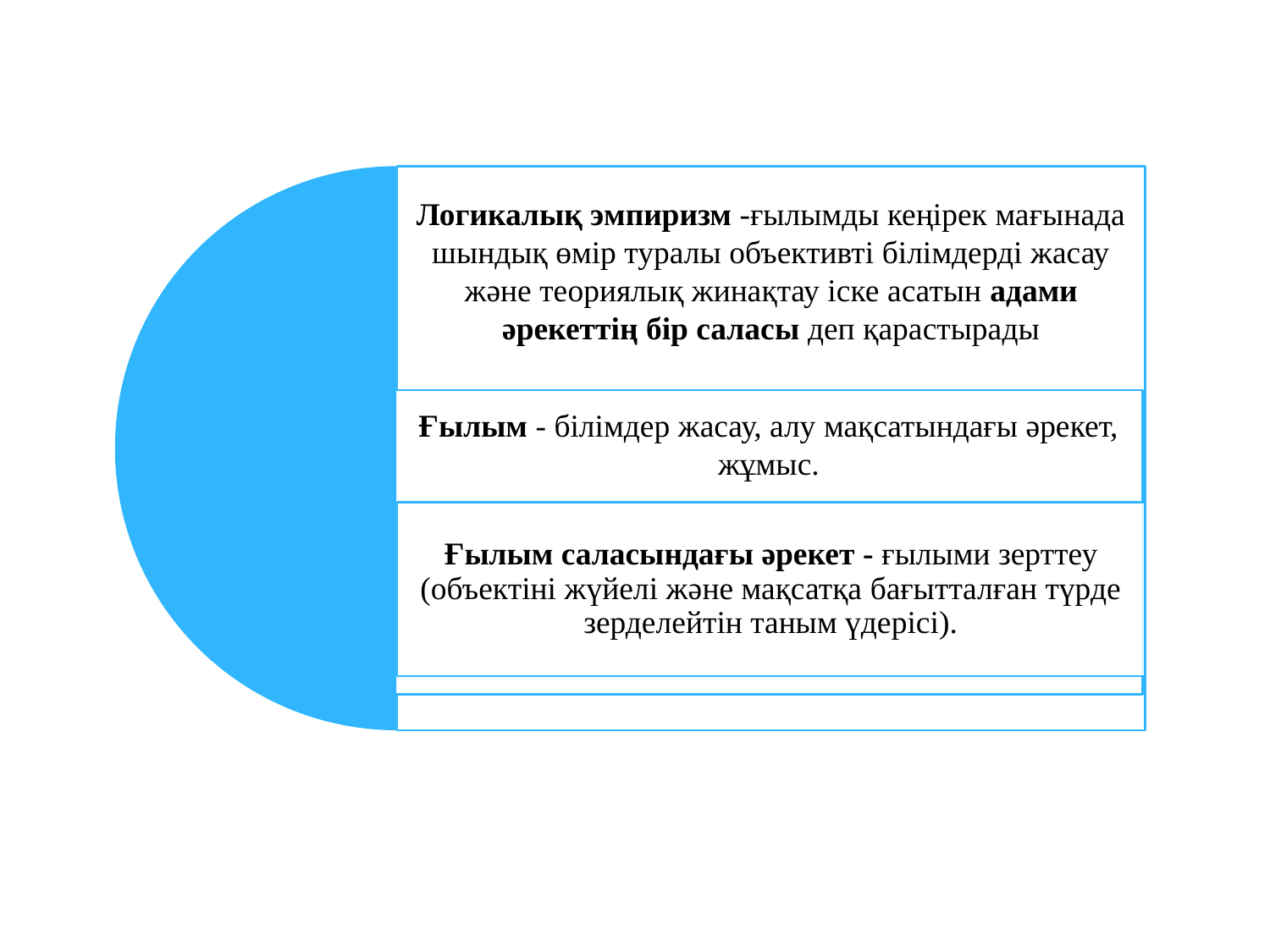

Логикалық эмпиризм -ғылымды кеңірек мағынада шындық өмір туралы объективті білімдерді жасау және теориялық жинақтау іске асатын адами әрекеттің бір саласы деп қарастырады
Ғылым - білімдер жасау, алу мақсатындағы әрекет, жұмыс.

Ғылым саласындағы әрекет - ғылыми зерттеу (объектіні жүйелі және мақсатқа бағытталған түрде зерделейтін таным үдерісі).